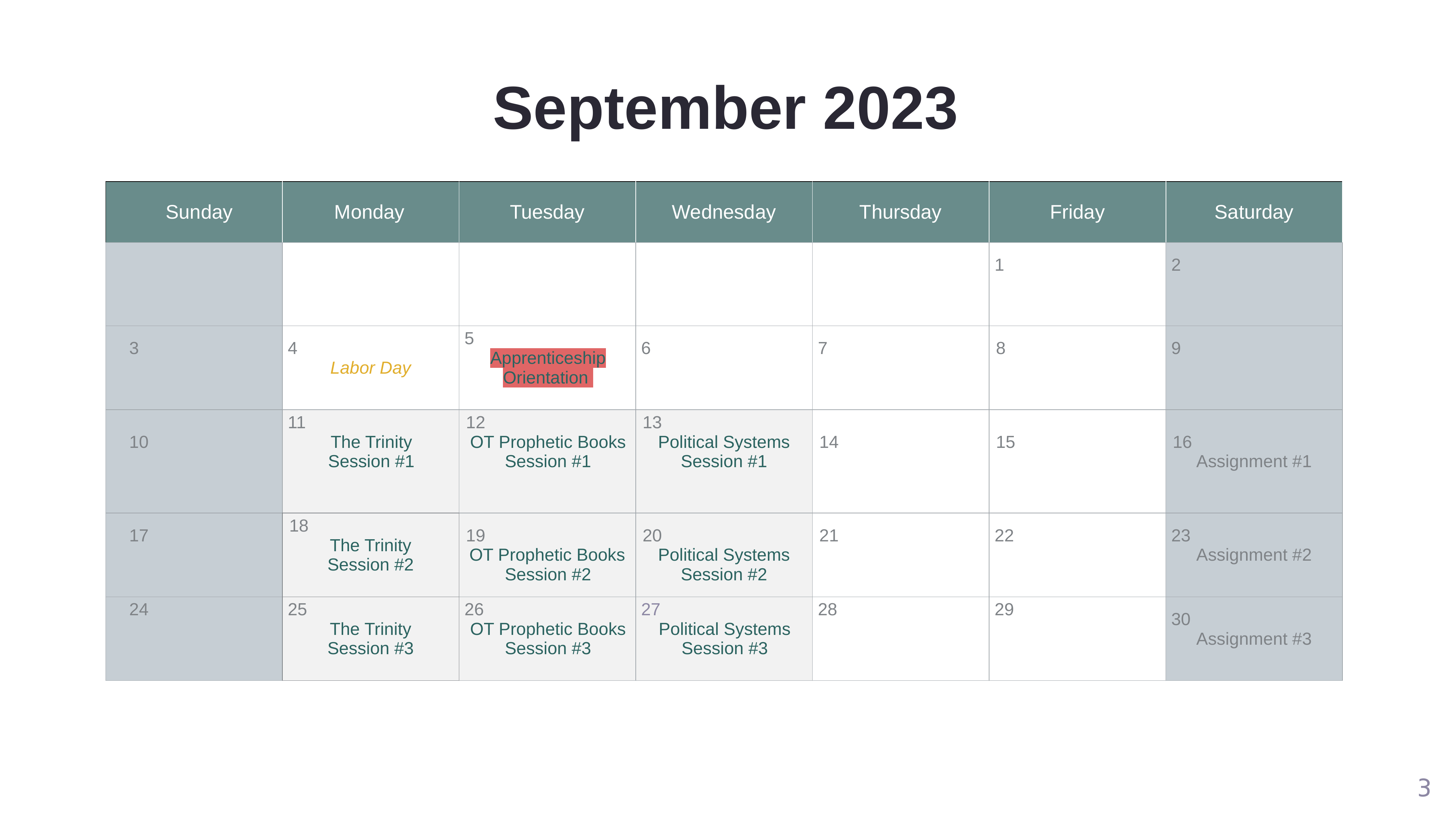

# September 2023
| Sunday | Monday | Tuesday | Wednesday | Thursday | Friday | Saturday |
| --- | --- | --- | --- | --- | --- | --- |
|  |  |  |  |  | 1 | 2 |
| 3 | 4 Labor Day | 5 Apprenticeship Orientation | 6 | 7 | 8 | 9 |
| 10 | 11 The Trinity Session #1 | 12 OT Prophetic Books Session #1 | 13 Political Systems Session #1 | 14 | 15 | 16 Assignment #1 |
| 17 | 18 The Trinity Session #2 | 19 OT Prophetic Books Session #2 | 20 Political Systems Session #2 | 21 | 22 | 23 Assignment #2 |
| 24 | 25 The Trinity Session #3 | 26 OT Prophetic Books Session #3 | 27 Political Systems Session #3 | 28 | 29 | 30 Assignment #3 |